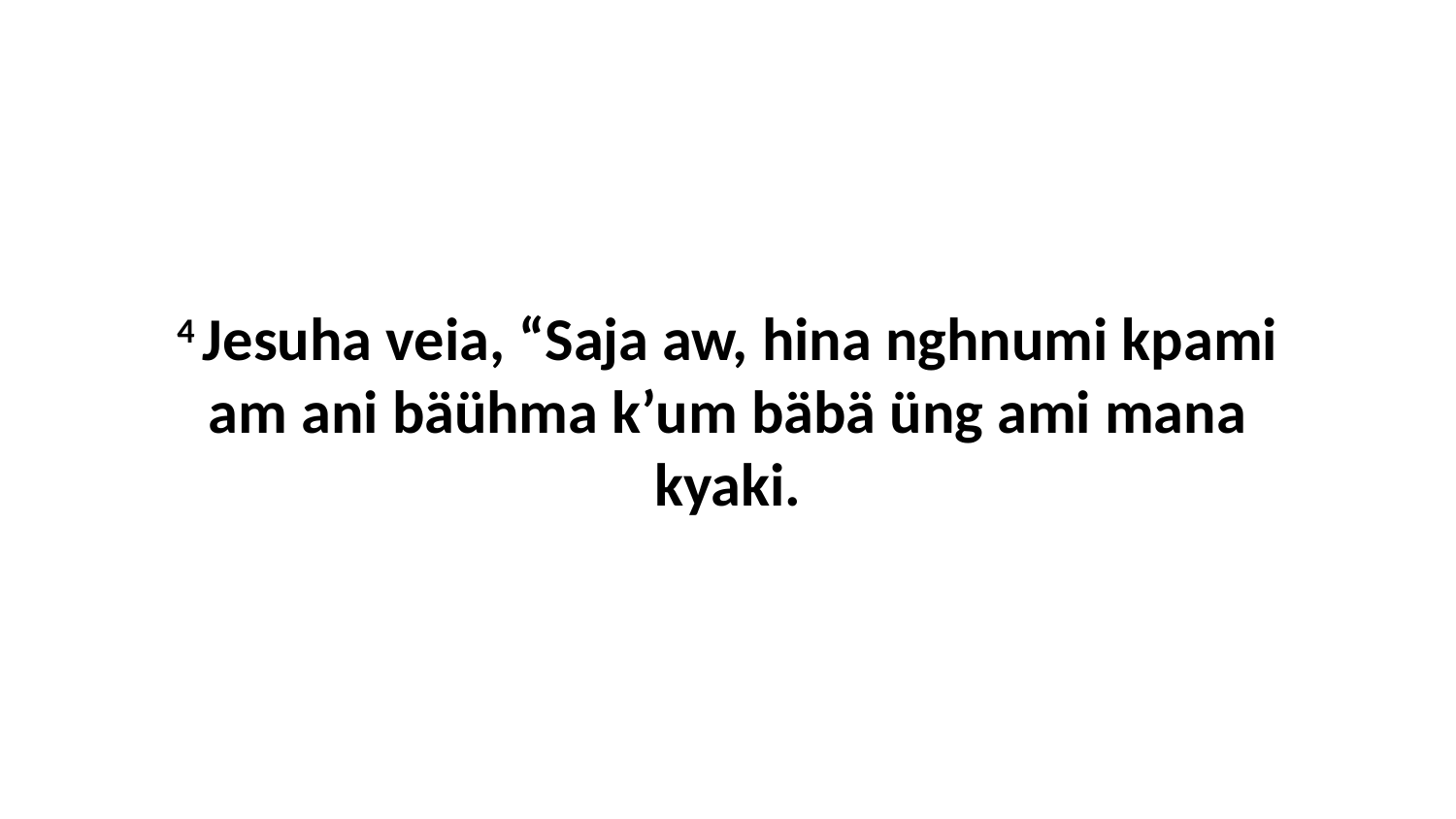

4 Jesuha veia, “Saja aw, hina nghnumi kpami am ani bäühma k’um bäbä üng ami mana kyaki.